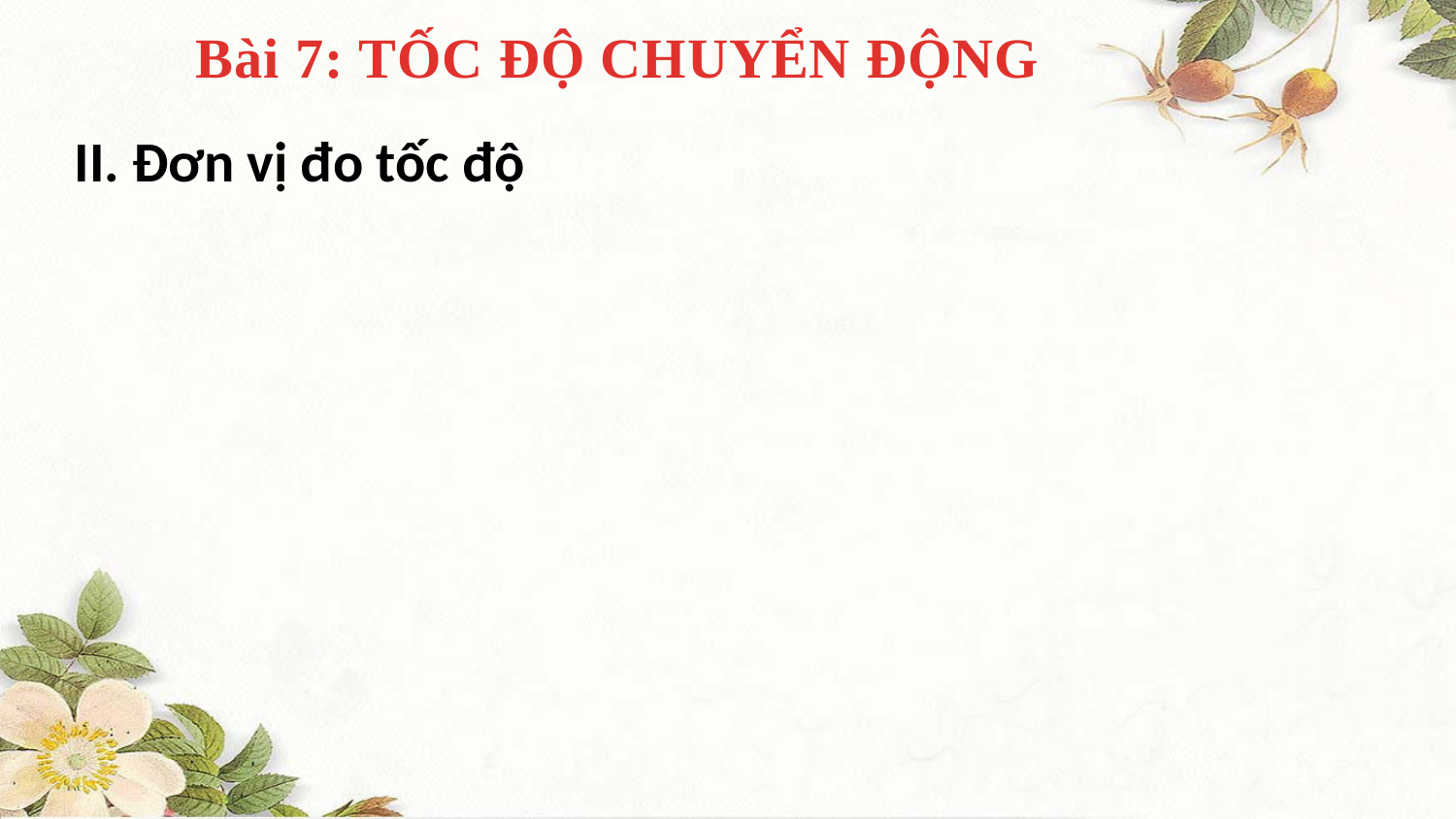

Bài 7: TỐC ĐỘ CHUYỂN ĐỘNG
II. Đơn vị đo tốc độ